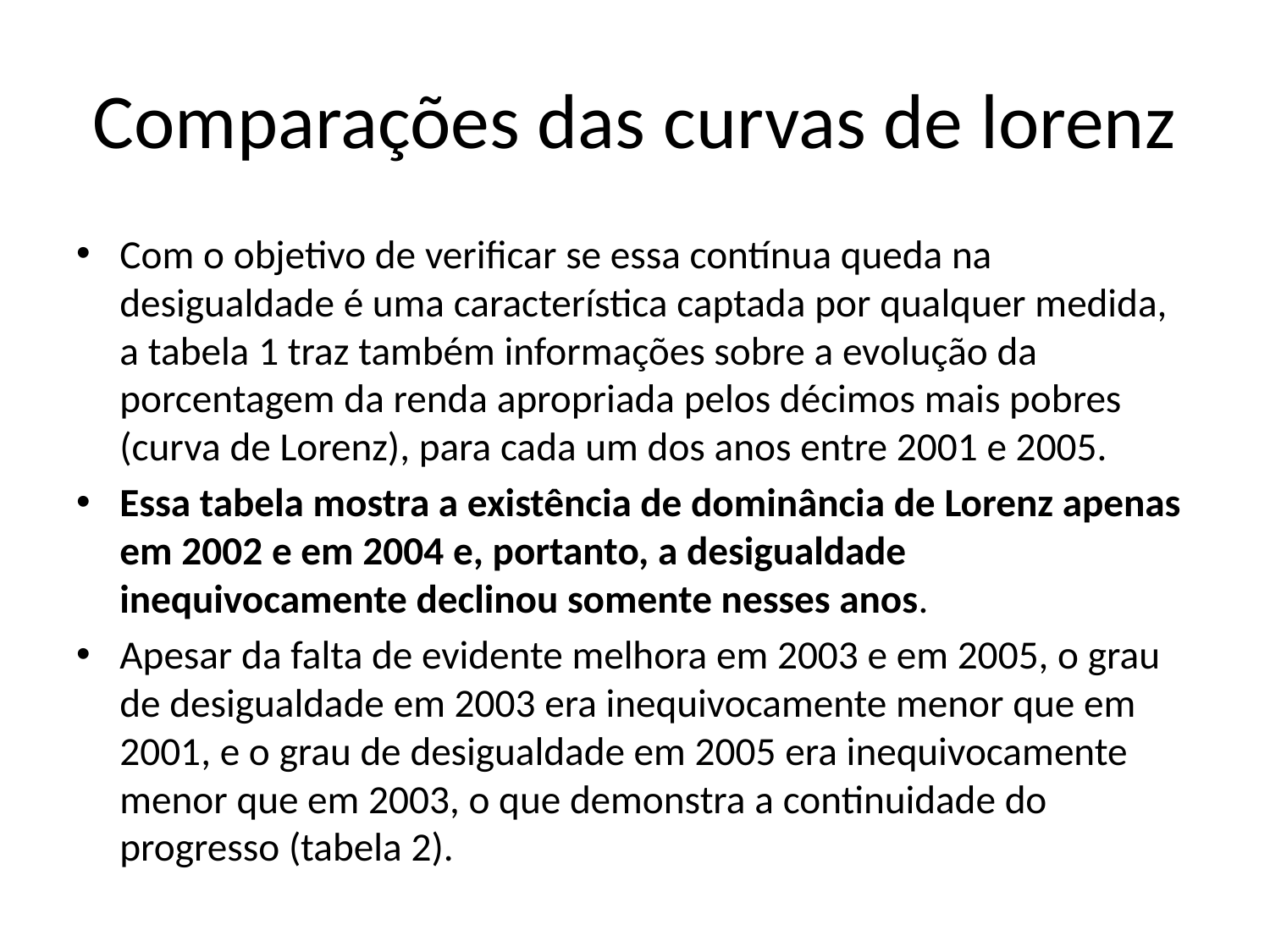

# Comparações das curvas de lorenz
Com o objetivo de verificar se essa contínua queda na desigualdade é uma característica captada por qualquer medida, a tabela 1 traz também informações sobre a evolução da porcentagem da renda apropriada pelos décimos mais pobres (curva de Lorenz), para cada um dos anos entre 2001 e 2005.
Essa tabela mostra a existência de dominância de Lorenz apenas em 2002 e em 2004 e, portanto, a desigualdade inequivocamente declinou somente nesses anos.
Apesar da falta de evidente melhora em 2003 e em 2005, o grau de desigualdade em 2003 era inequivocamente menor que em 2001, e o grau de desigualdade em 2005 era inequivocamente menor que em 2003, o que demonstra a continuidade do progresso (tabela 2).